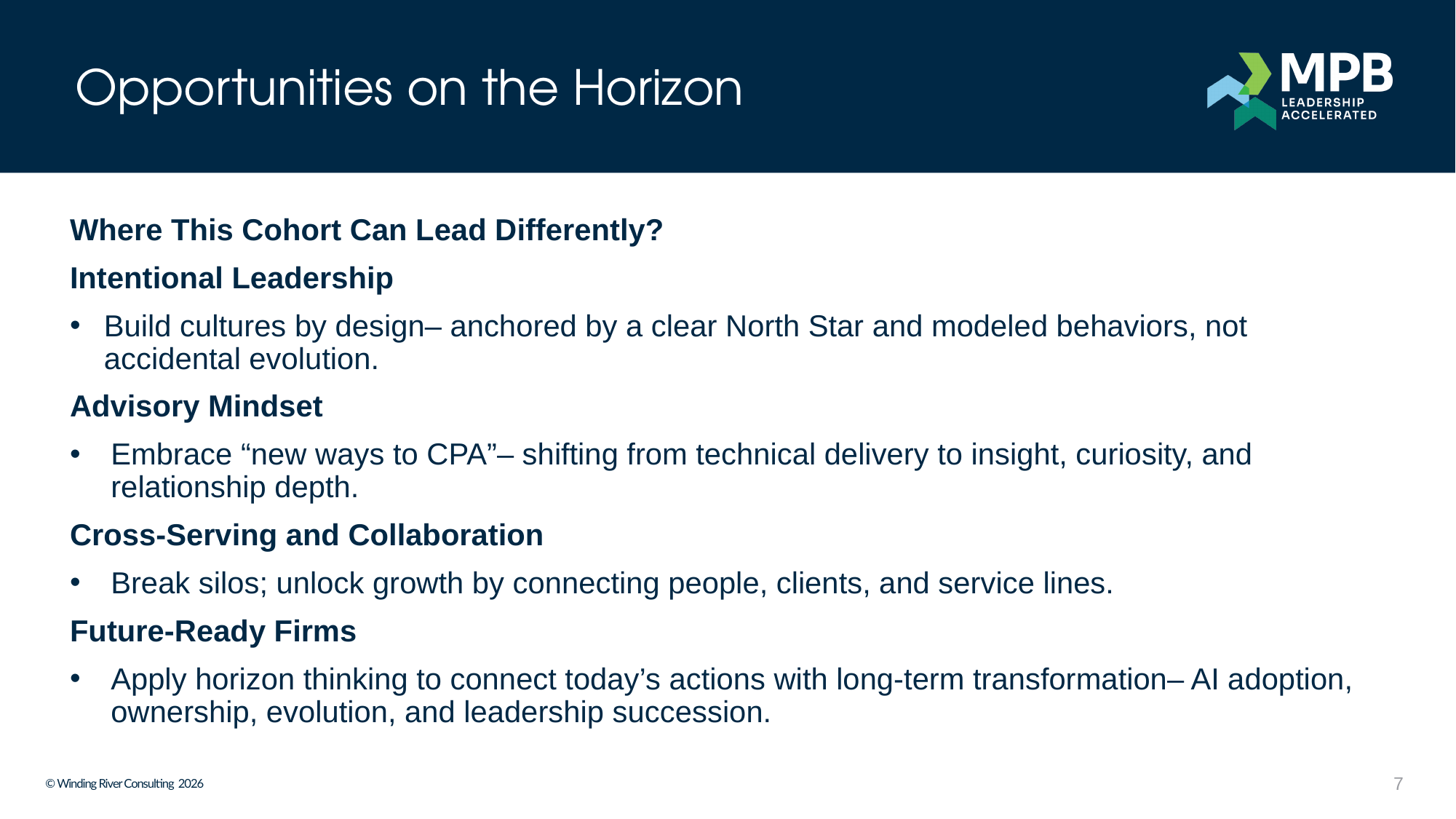

Opportunities on the Horizon
Where This Cohort Can Lead Differently?
Intentional Leadership
Build cultures by design– anchored by a clear North Star and modeled behaviors, not accidental evolution.
Advisory Mindset
Embrace “new ways to CPA”– shifting from technical delivery to insight, curiosity, and relationship depth.
Cross-Serving and Collaboration
Break silos; unlock growth by connecting people, clients, and service lines.
Future-Ready Firms
Apply horizon thinking to connect today’s actions with long-term transformation– AI adoption, ownership, evolution, and leadership succession.

7